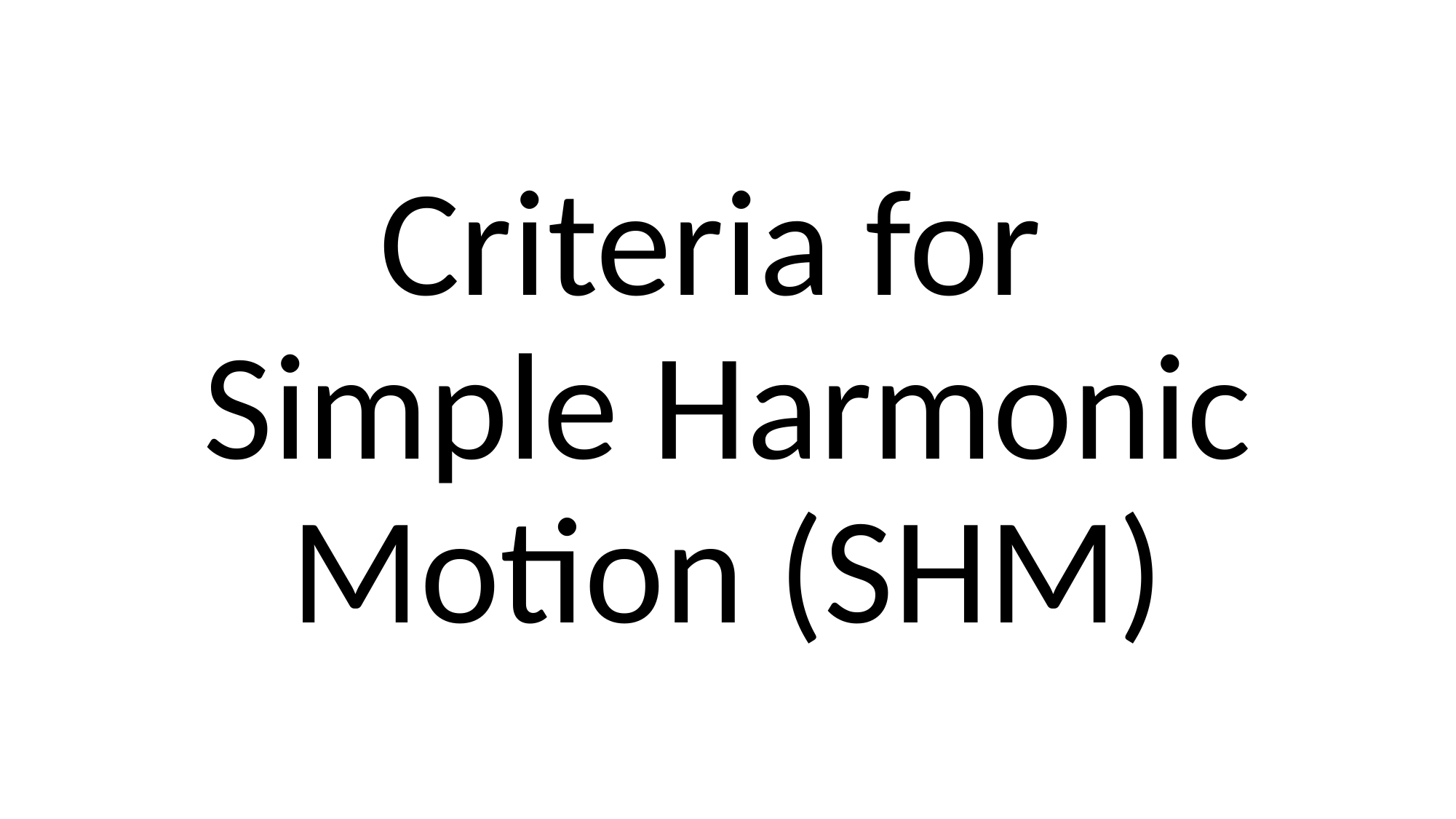

# Criteria for Simple Harmonic Motion (SHM)